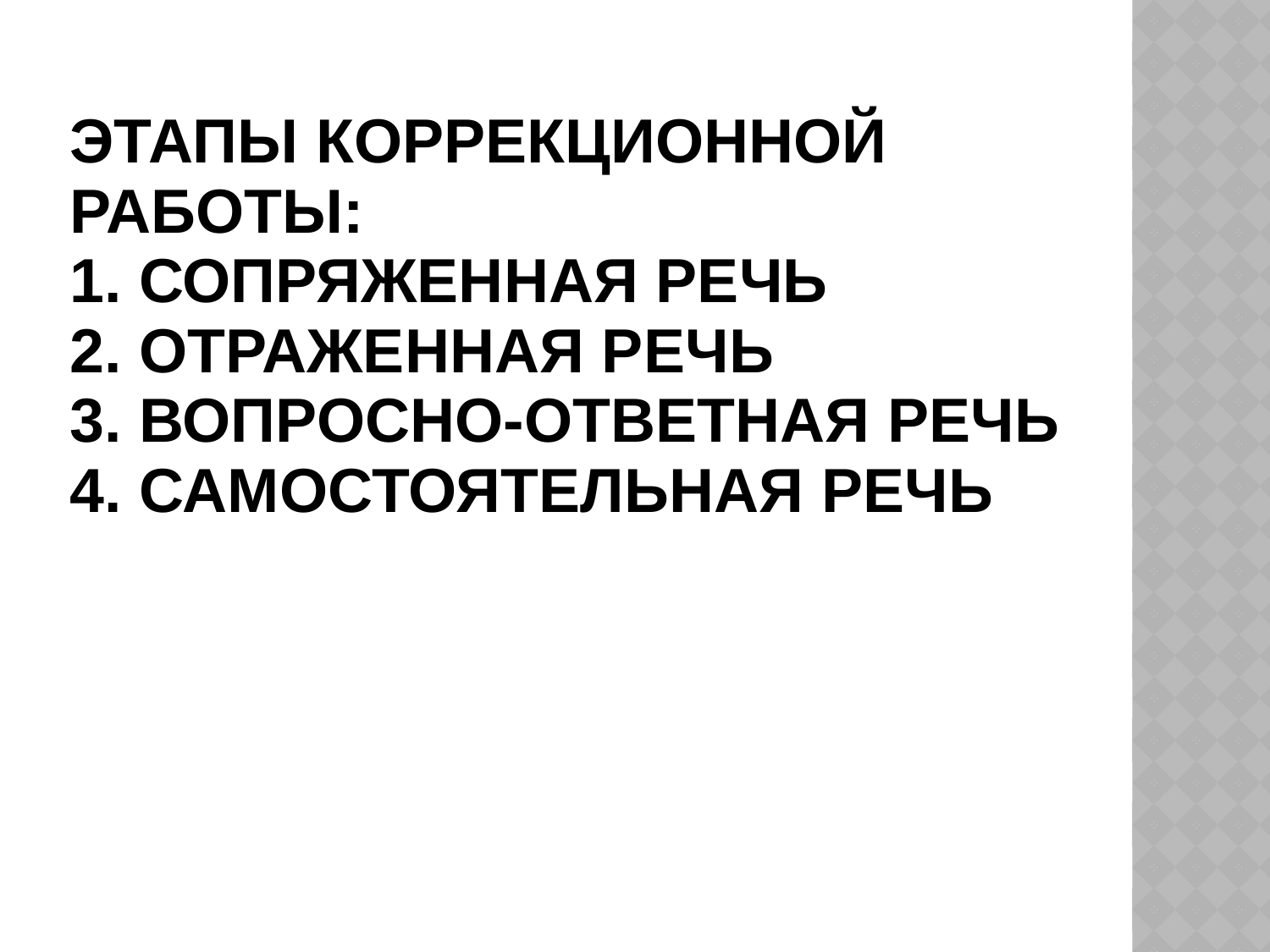

# Этапы коррекционной работы: 1. Сопряженная речь 2. отраженная речь 3. вопросно-ответная речь 4. самостоятельная речь